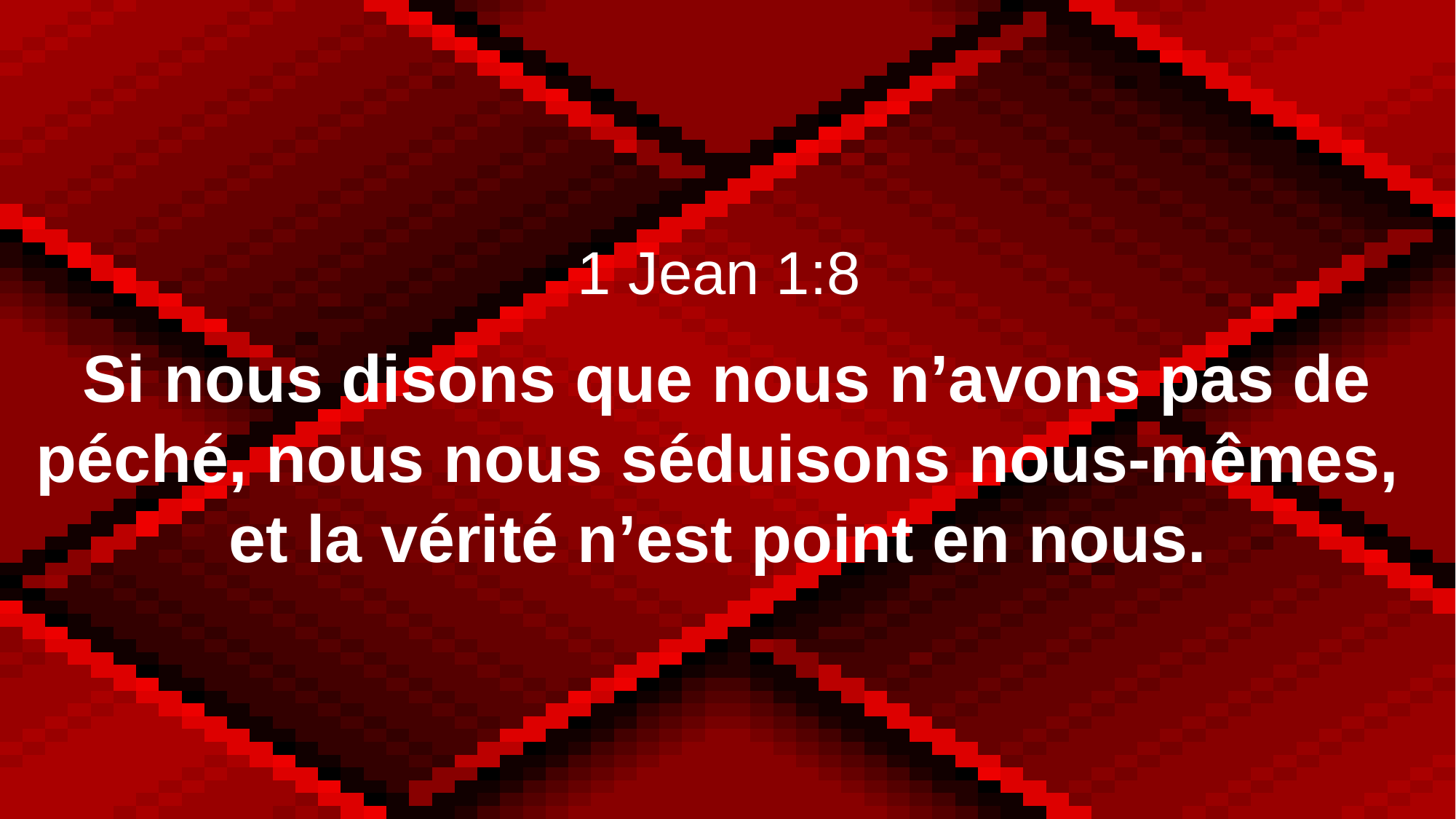

1 Jean 1:8
Si nous disons que nous n’avons pas de péché, nous nous séduisons nous-mêmes,
et la vérité n’est point en nous.